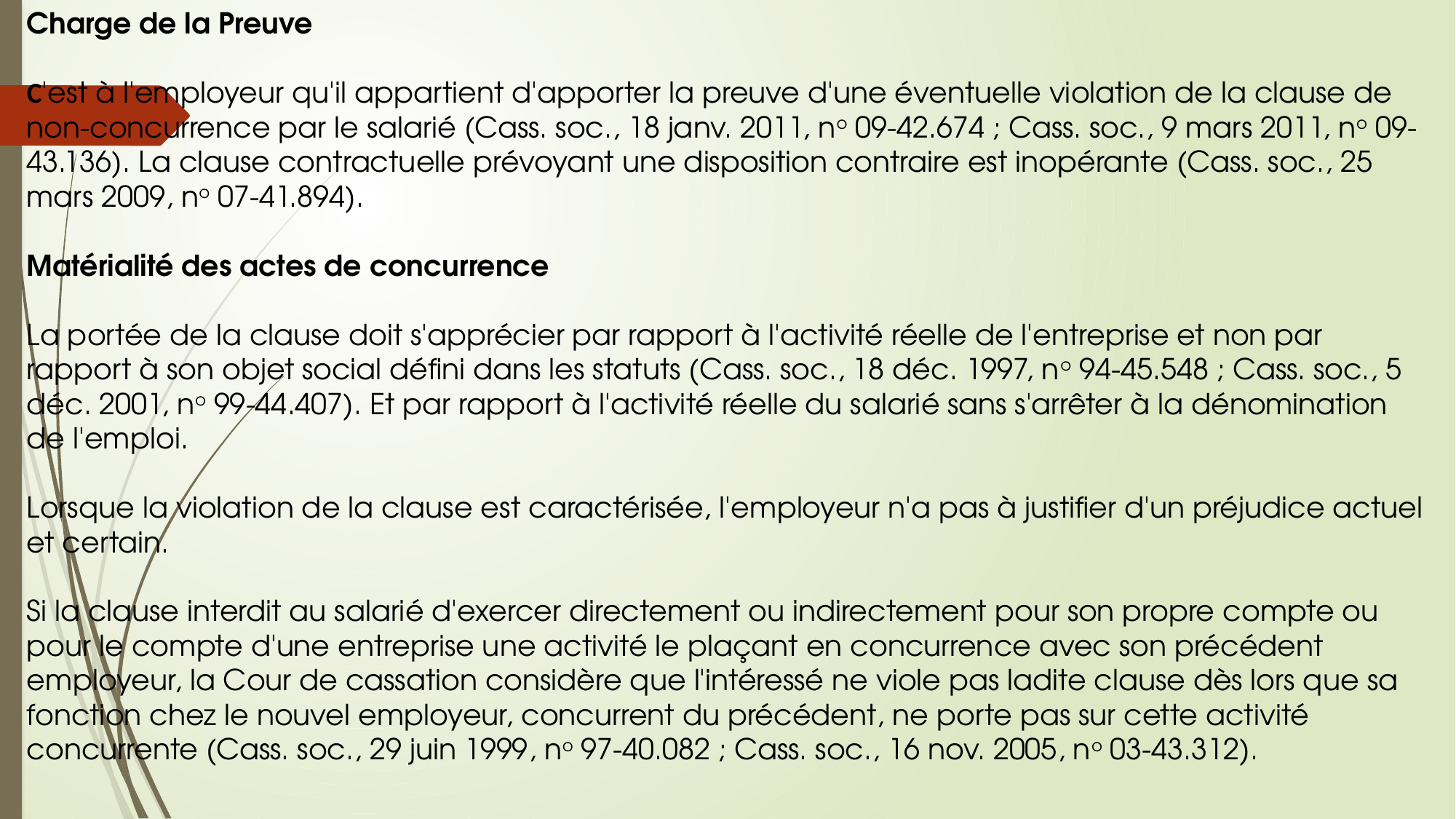

Charge de la Preuve

C'est à l'employeur qu'il appartient d'apporter la preuve d'une éventuelle violation de la clause de non-concurrence par le salarié (Cass. soc., 18 janv. 2011, no 09-42.674 ; Cass. soc., 9 mars 2011, no 09-43.136). La clause contractuelle prévoyant une disposition contraire est inopérante (Cass. soc., 25 mars 2009, no 07-41.894).

Matérialité des actes de concurrence

La portée de la clause doit s'apprécier par rapport à l'activité réelle de l'entreprise et non par rapport à son objet social défini dans les statuts (Cass. soc., 18 déc. 1997, no 94-45.548 ; Cass. soc., 5 déc. 2001, no 99-44.407). Et par rapport à l'activité réelle du salarié sans s'arrêter à la dénomination de l'emploi.

Lorsque la violation de la clause est caractérisée, l'employeur n'a pas à justifier d'un préjudice actuel et certain.

Si la clause interdit au salarié d'exercer directement ou indirectement pour son propre compte ou pour le compte d'une entreprise une activité le plaçant en concurrence avec son précédent employeur, la Cour de cassation considère que l'intéressé ne viole pas ladite clause dès lors que sa fonction chez le nouvel employeur, concurrent du précédent, ne porte pas sur cette activité concurrente (Cass. soc., 29 juin 1999, no 97-40.082 ; Cass. soc., 16 nov. 2005, no 03-43.312).